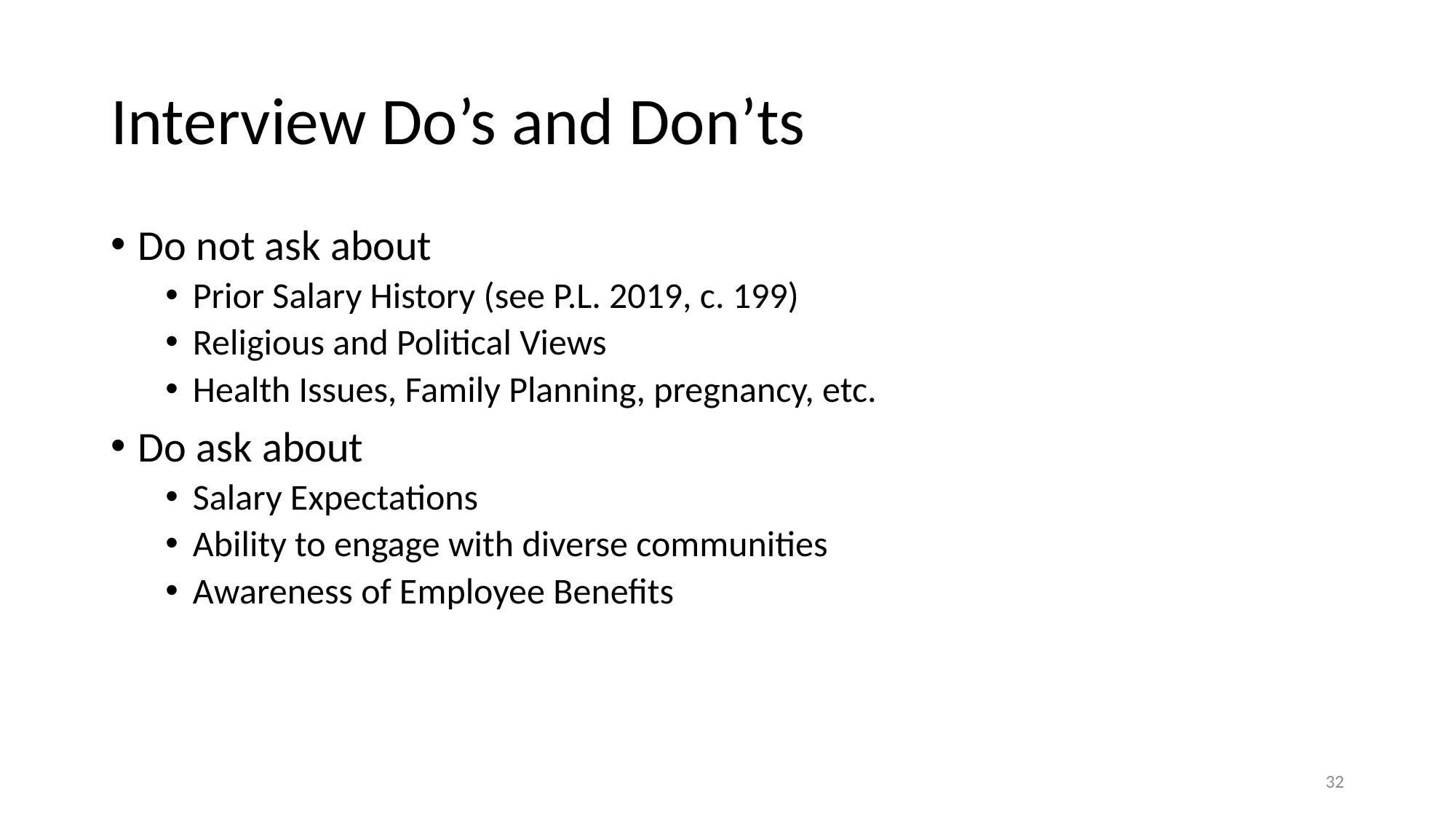

# Interview Do’s and Don’ts
Do not ask about
Prior Salary History (see P.L. 2019, c. 199)
Religious and Political Views
Health Issues, Family Planning, pregnancy, etc.
Do ask about
Salary Expectations
Ability to engage with diverse communities
Awareness of Employee Benefits
32